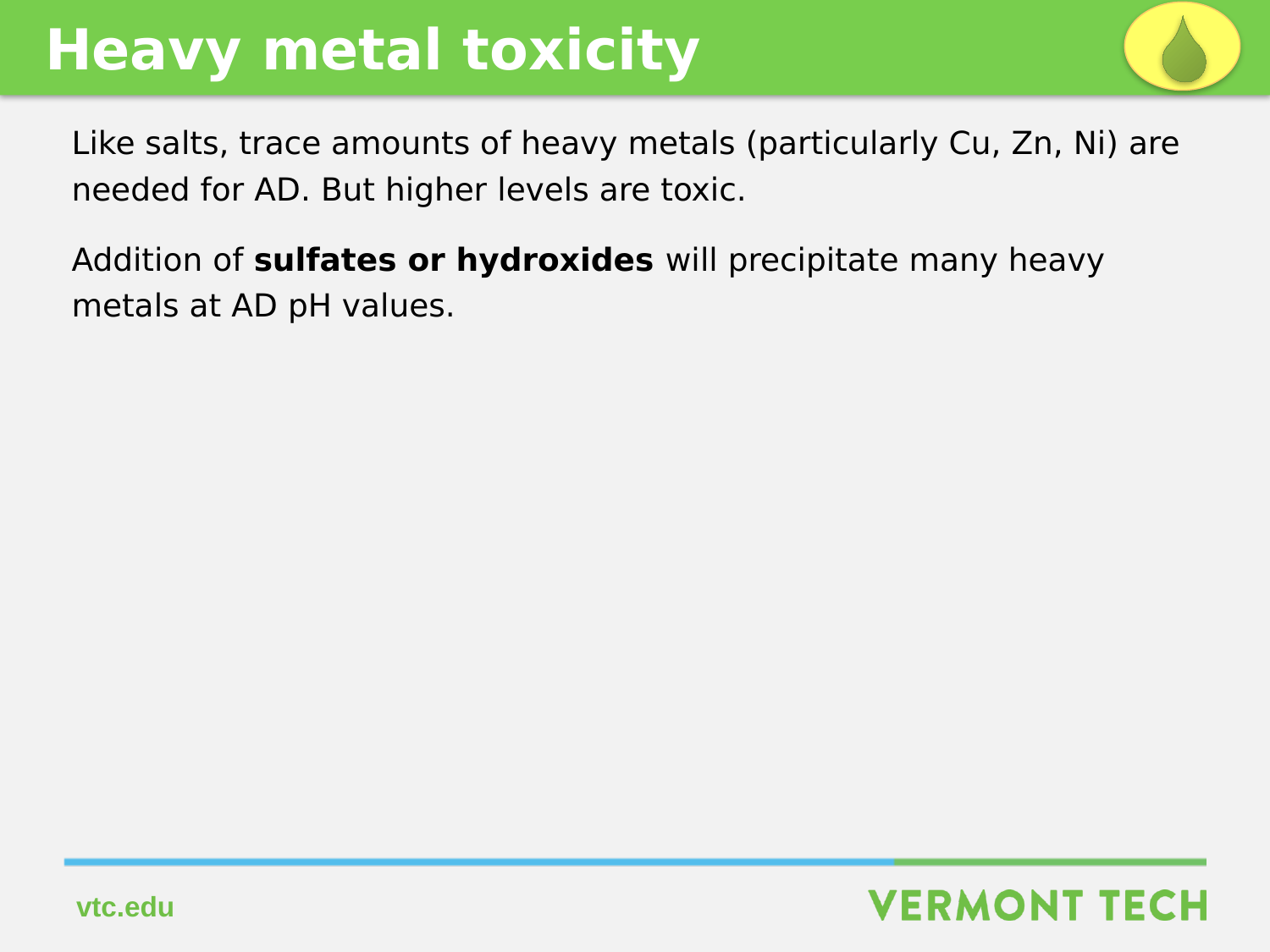

Heavy metal toxicity
Like salts, trace amounts of heavy metals (particularly Cu, Zn, Ni) are needed for AD. But higher levels are toxic.

Addition of sulfates or hydroxides will precipitate many heavy metals at AD pH values.